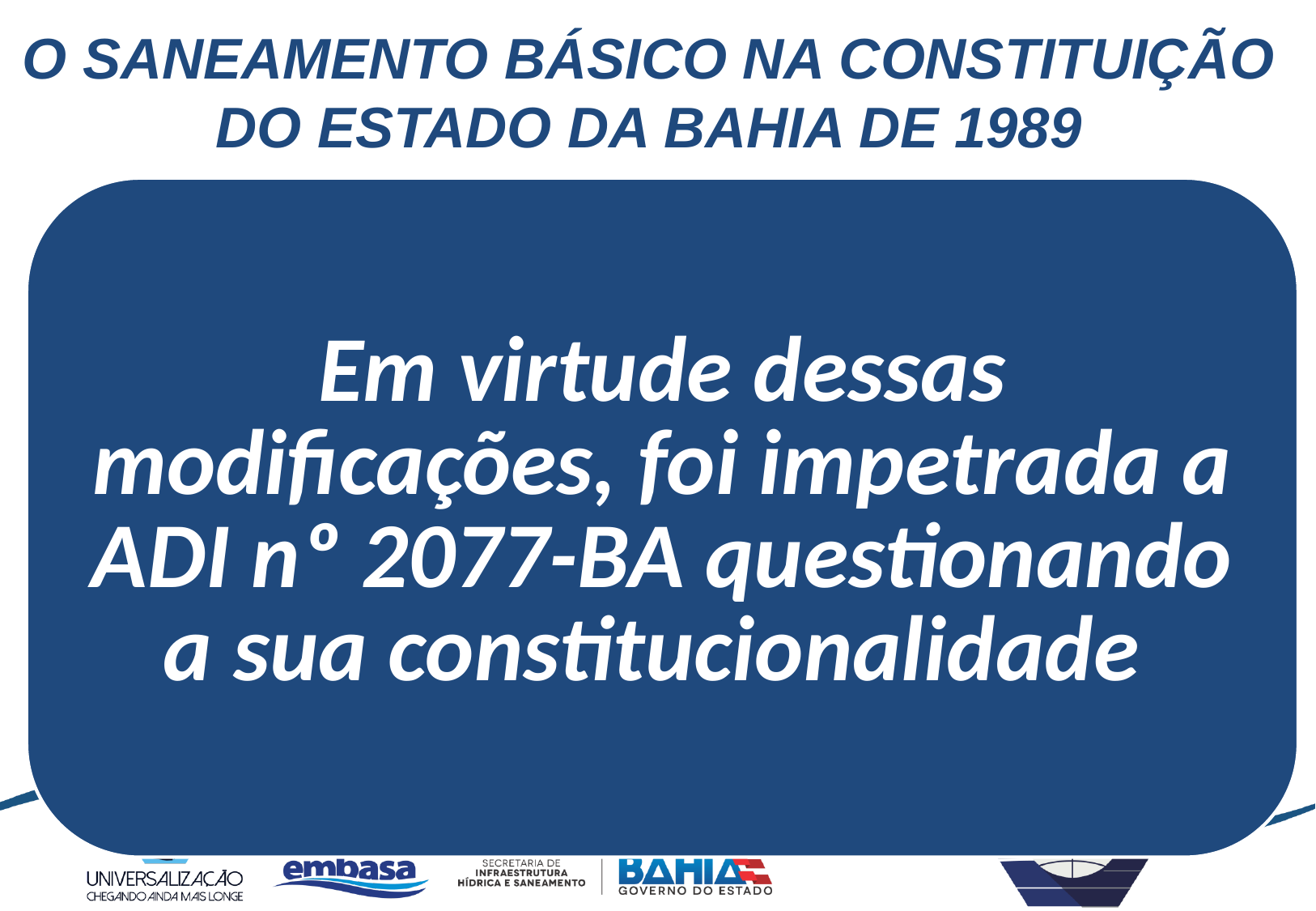

O SANEAMENTO BÁSICO NA CONSTITUIÇÃO DO ESTADO DA BAHIA DE 1989

Em virtude dessas modificações, foi impetrada a ADI nº 2077-BA questionando a sua constitucionalidade